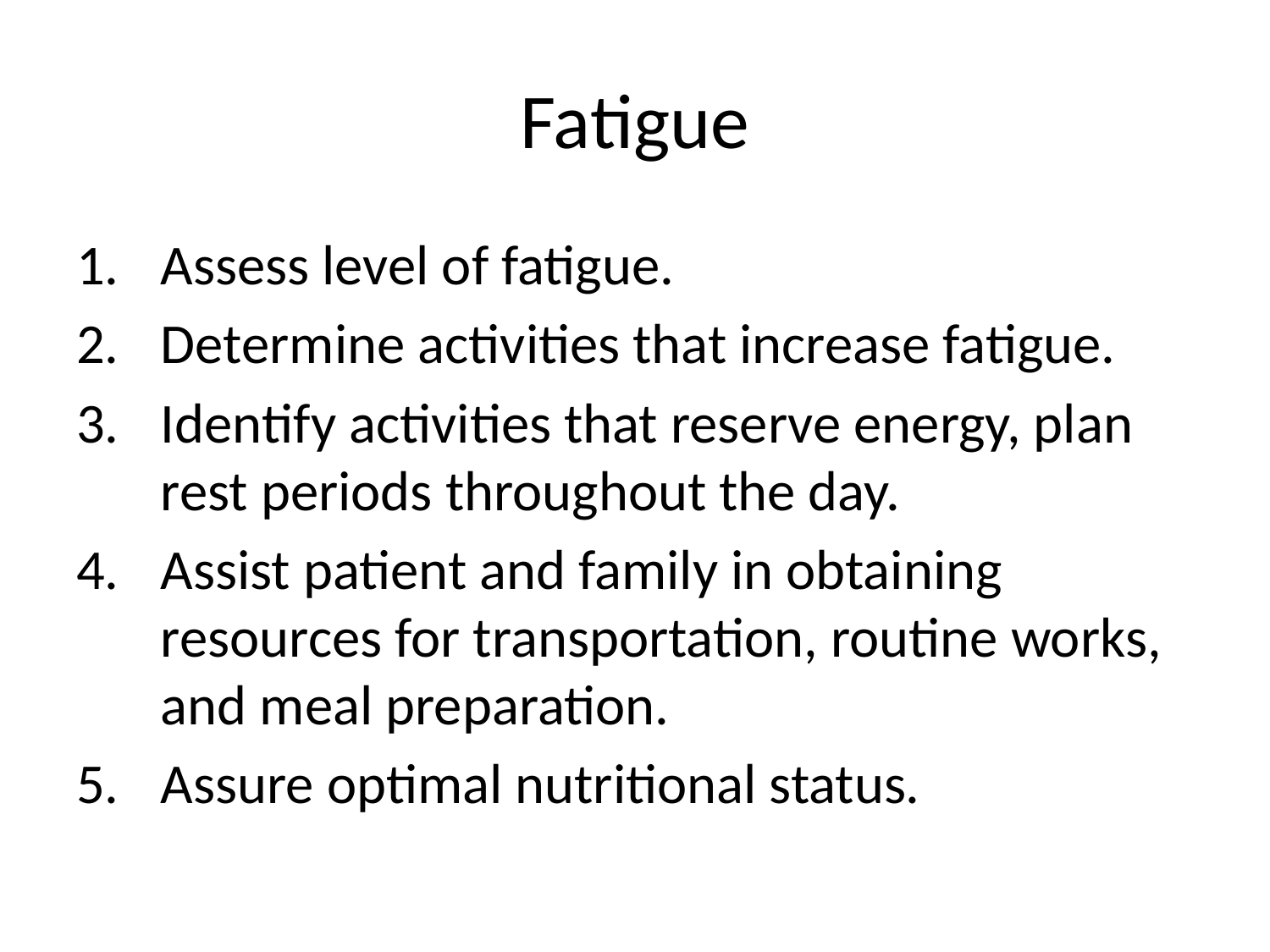

# Fatigue
Assess level of fatigue.
Determine activities that increase fatigue.
Identify activities that reserve energy, plan rest periods throughout the day.
Assist patient and family in obtaining resources for transportation, routine works, and meal preparation.
Assure optimal nutritional status.